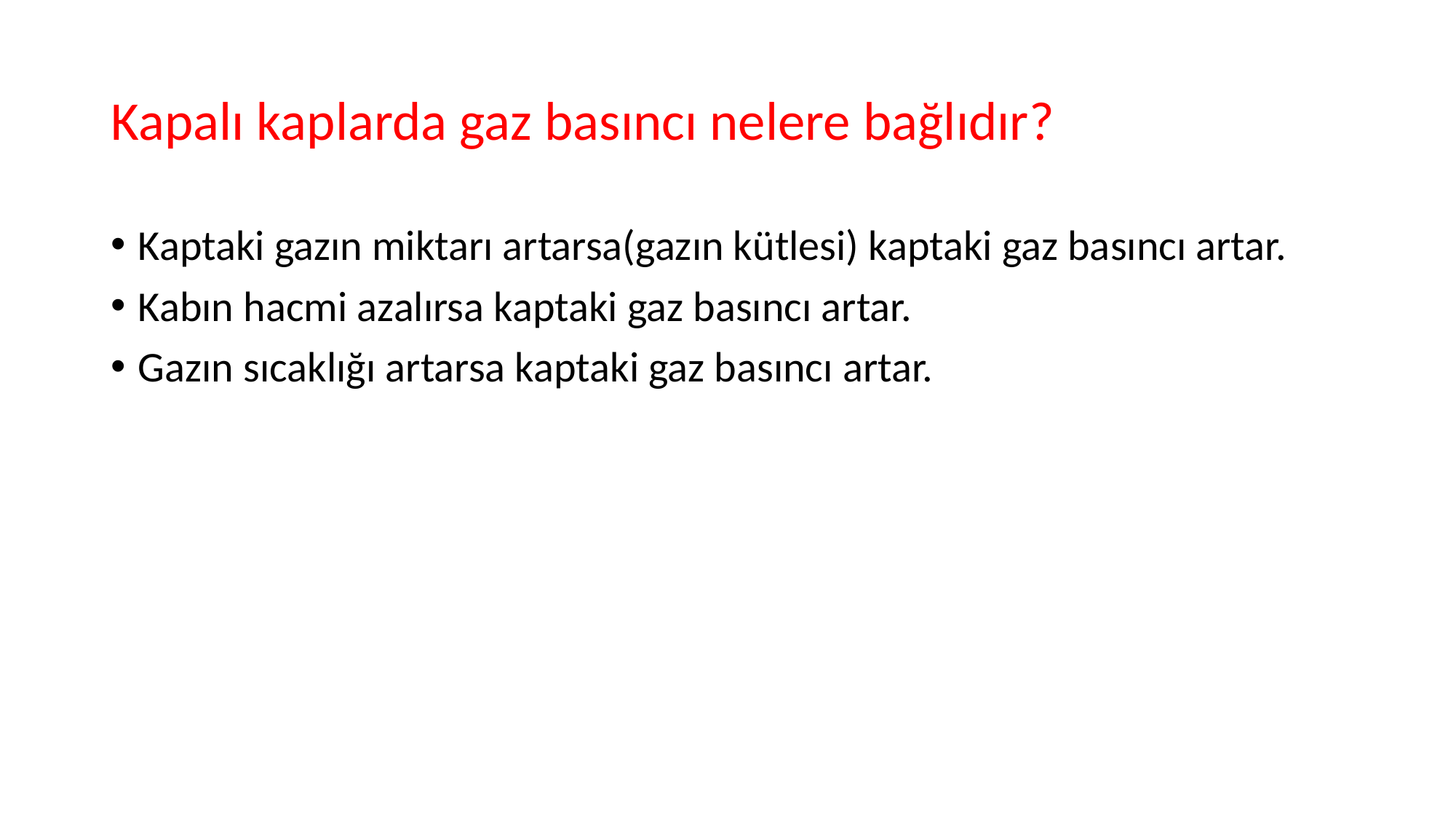

# Kapalı kaplarda gaz basıncı nelere bağlıdır?
Kaptaki gazın miktarı artarsa(gazın kütlesi) kaptaki gaz basıncı artar.
Kabın hacmi azalırsa kaptaki gaz basıncı artar.
Gazın sıcaklığı artarsa kaptaki gaz basıncı artar.